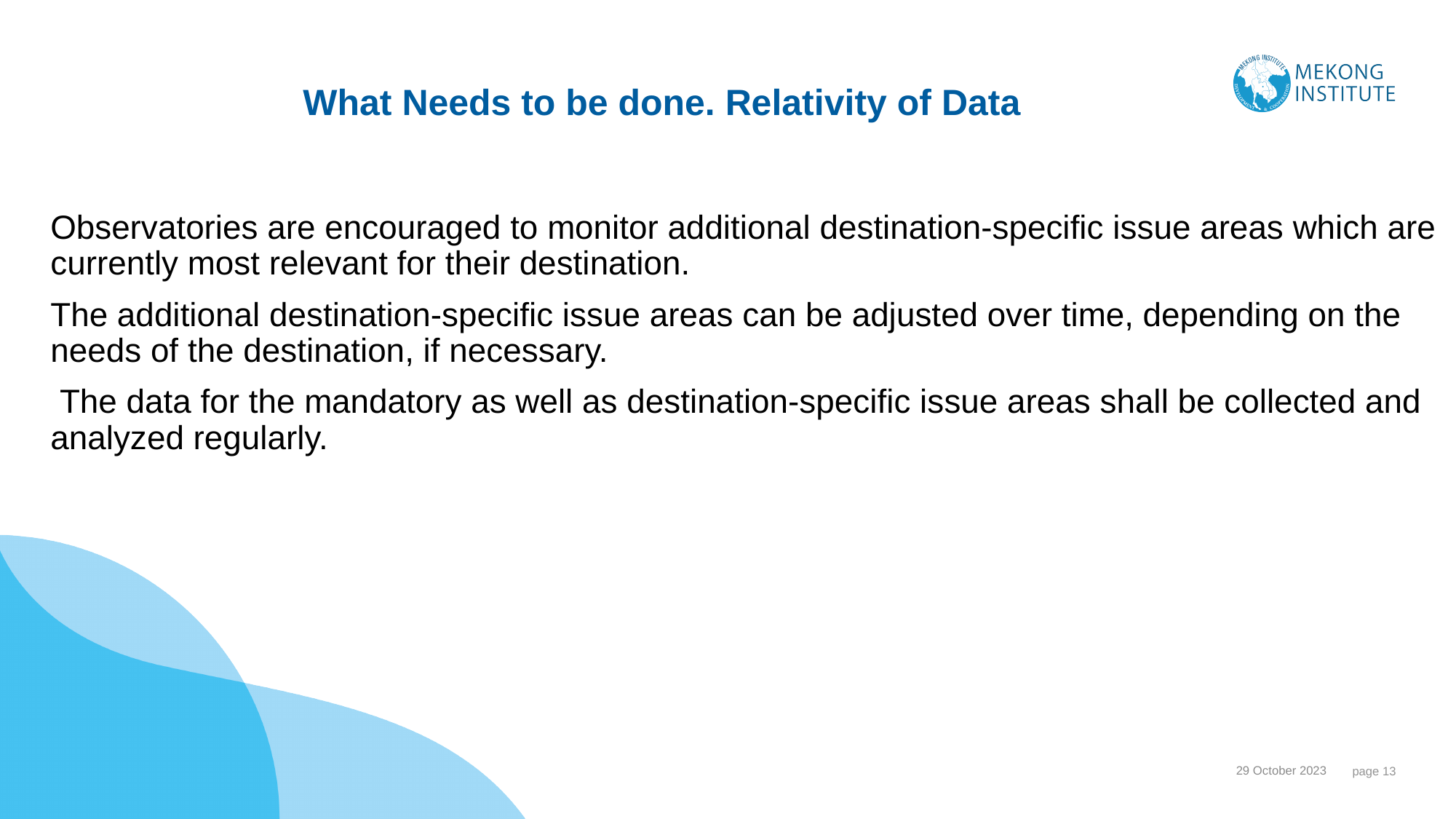

# What Needs to be done. Relativity of Data
Observatories are encouraged to monitor additional destination-specific issue areas which are currently most relevant for their destination.
The additional destination-specific issue areas can be adjusted over time, depending on the needs of the destination, if necessary.
 The data for the mandatory as well as destination-specific issue areas shall be collected and analyzed regularly.
29 October 2023
 page 13